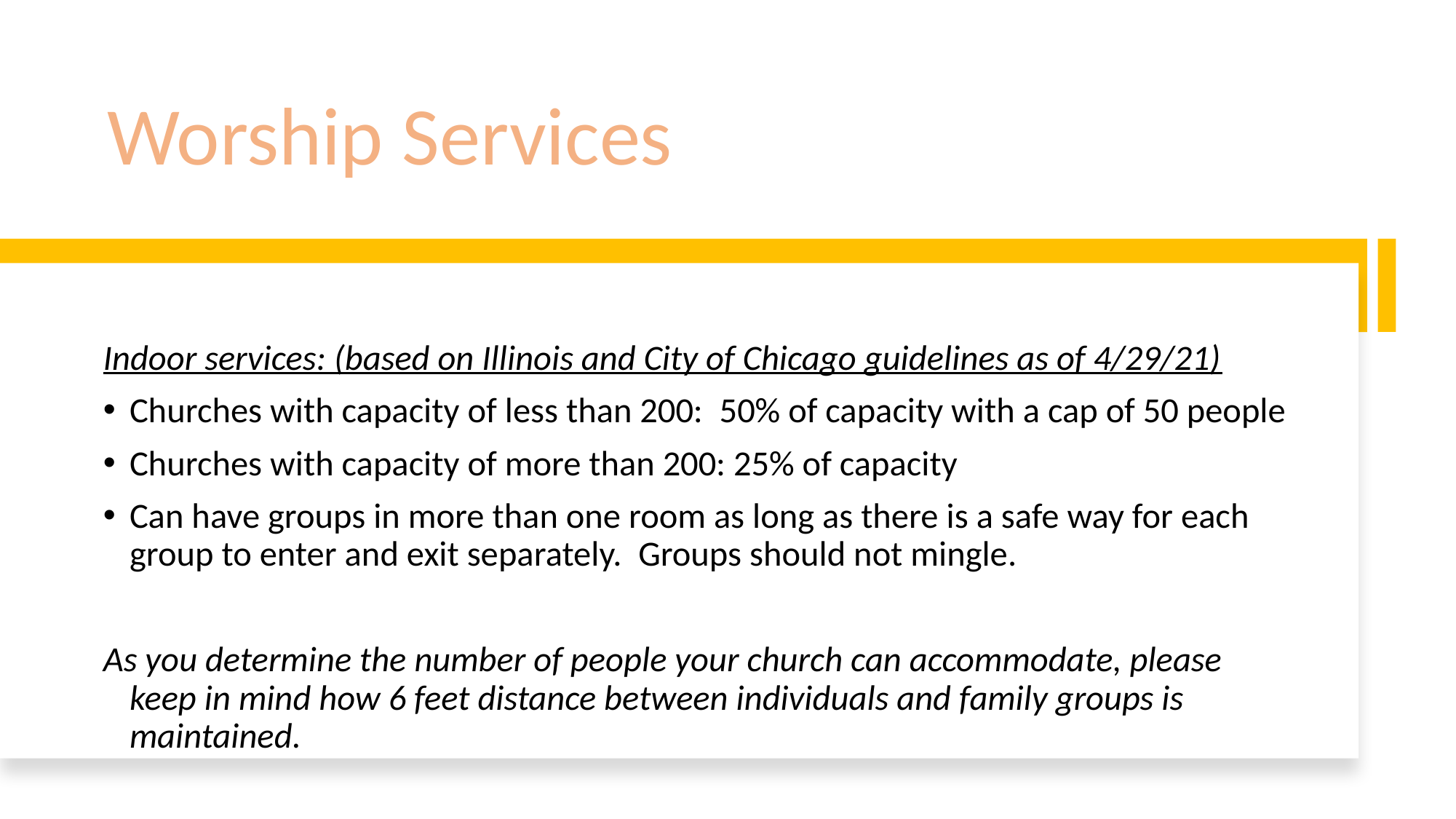

# Worship Services

Indoor services: (based on Illinois and City of Chicago guidelines as of 4/29/21)
Churches with capacity of less than 200:  50% of capacity with a cap of 50 people
Churches with capacity of more than 200: 25% of capacity
Can have groups in more than one room as long as there is a safe way for each group to enter and exit separately.  Groups should not mingle.

As you determine the number of people your church can accommodate, please keep in mind how 6 feet distance between individuals and family groups is maintained.